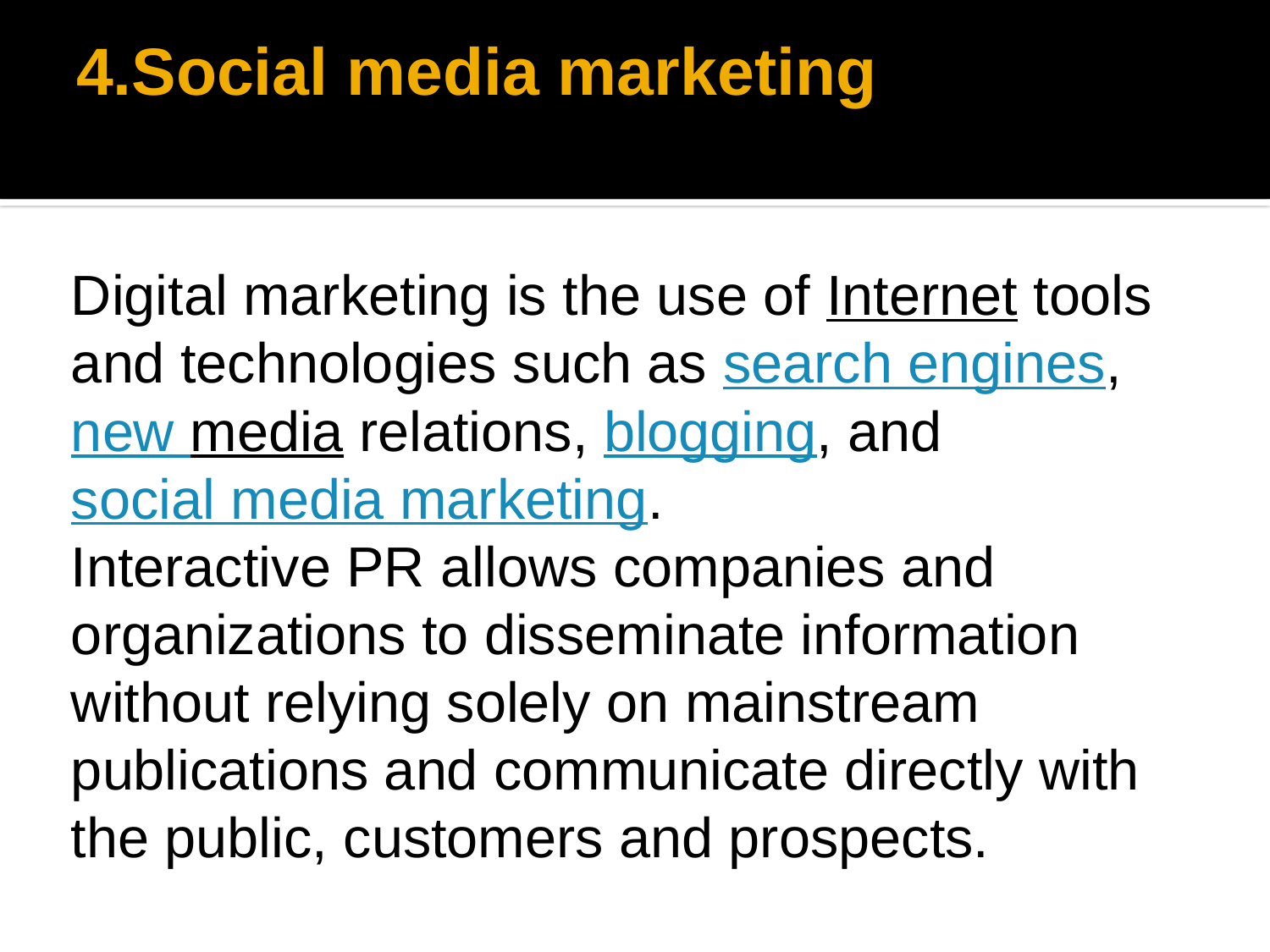

# 4.Social media marketing
Digital marketing is the use of Internet tools and technologies such as search engines, new media relations, blogging, and social media marketing.
Interactive PR allows companies and organizations to disseminate information without relying solely on mainstream publications and communicate directly with the public, customers and prospects.